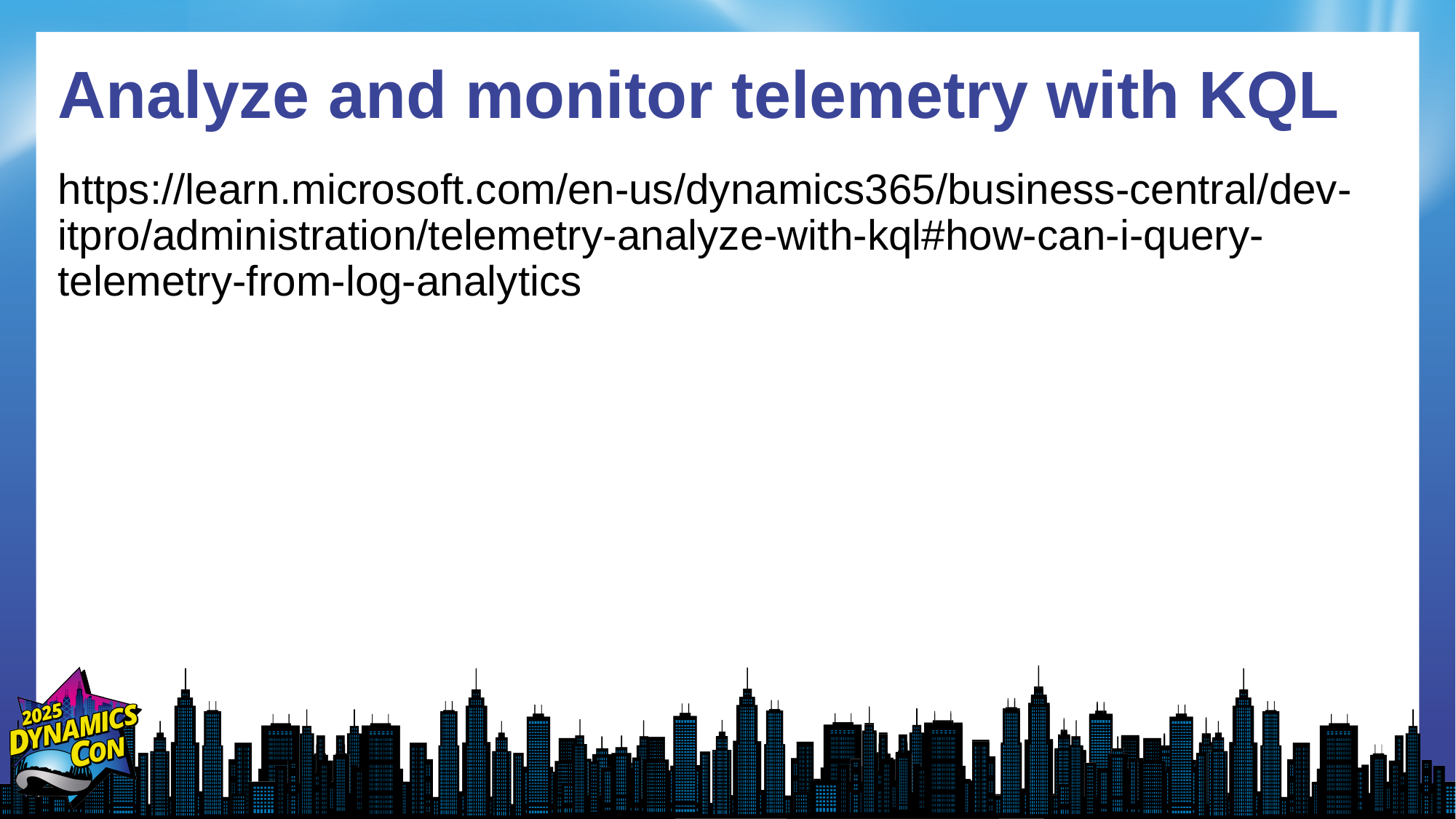

# Analyze and monitor telemetry with KQL
https://learn.microsoft.com/en-us/dynamics365/business-central/dev-itpro/administration/telemetry-analyze-with-kql#how-can-i-query-telemetry-from-log-analytics